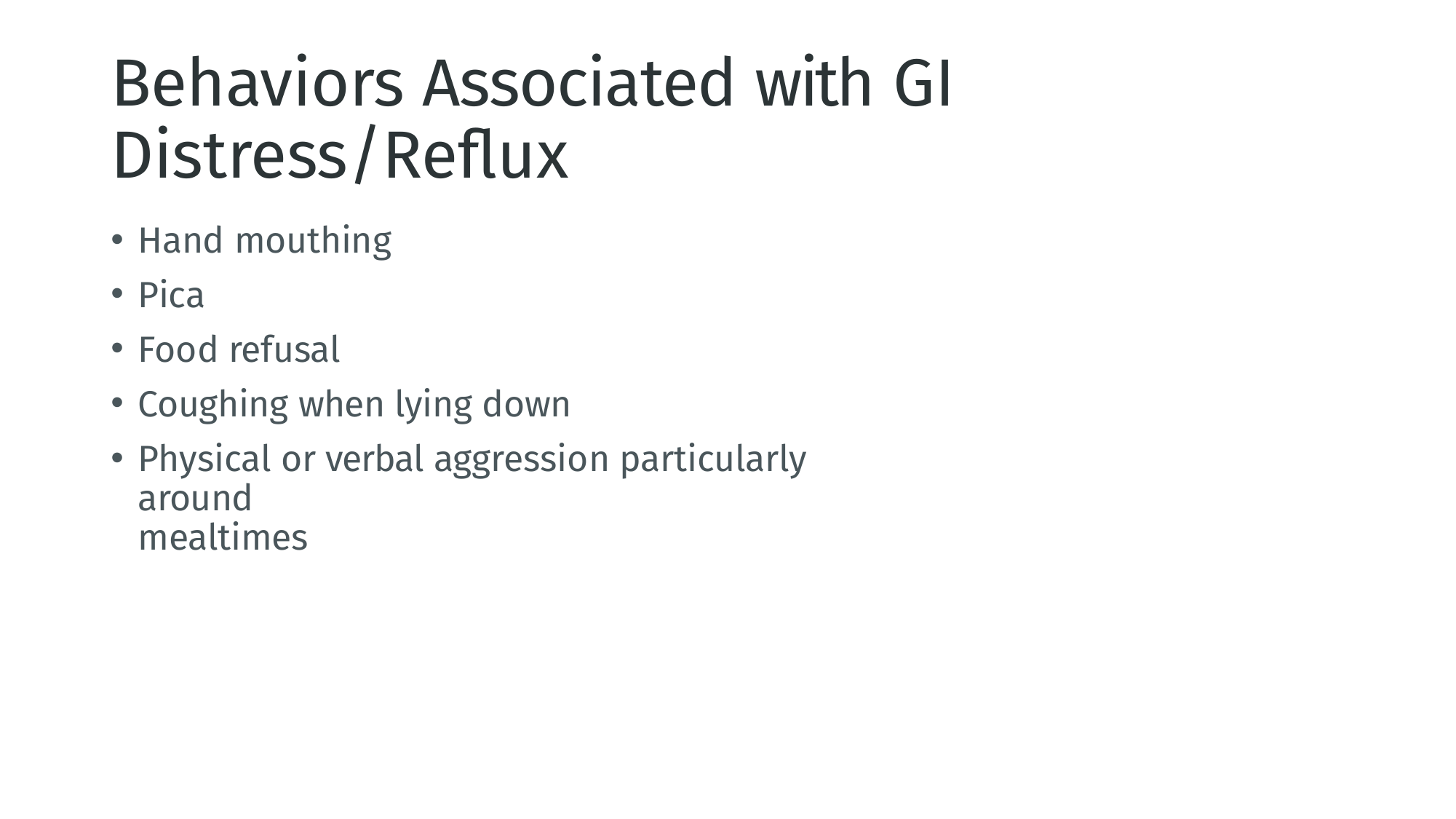

# Behaviors Associated with GI Distress/Reflux
Hand mouthing
Pica
Food refusal
Coughing when lying down
Physical or verbal aggression particularly	around 	mealtimes